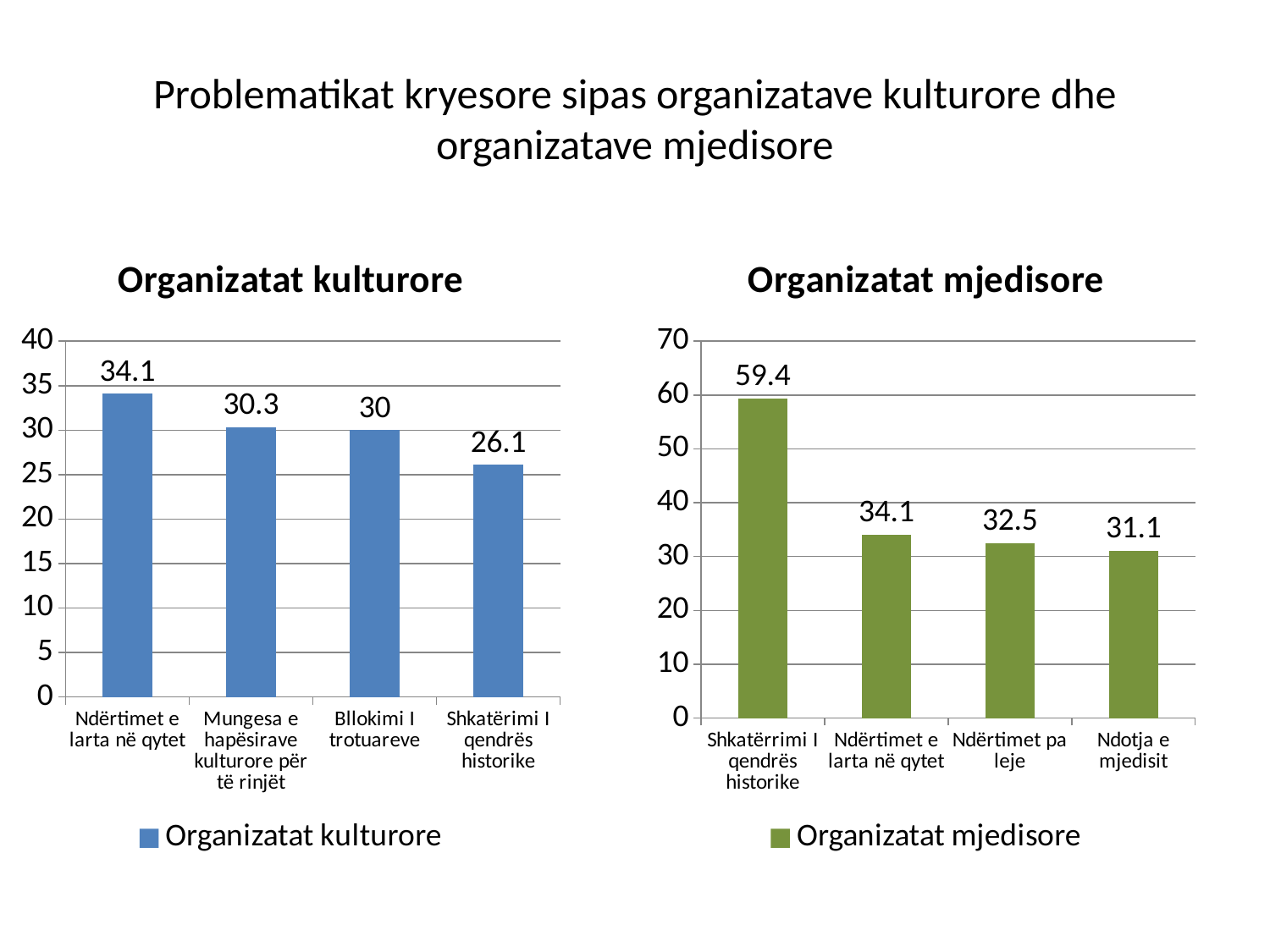

# Problematikat kryesore sipas organizatave kulturore dhe organizatave mjedisore

### Chart:

| Category | Organizatat kulturore |
|---|---|
| Ndërtimet e larta në qytet | 34.1 |
| Mungesa e hapësirave kulturore për të rinjët | 30.3 |
| Bllokimi I trotuareve | 30.0 |
| Shkatërimi I qendrës historike | 26.1 |

### Chart:

| Category | Organizatat mjedisore |
|---|---|
| Shkatërrimi I qendrës historike | 59.4 |
| Ndërtimet e larta në qytet | 34.1 |
| Ndërtimet pa leje | 32.5 |
| Ndotja e mjedisit | 31.1 |